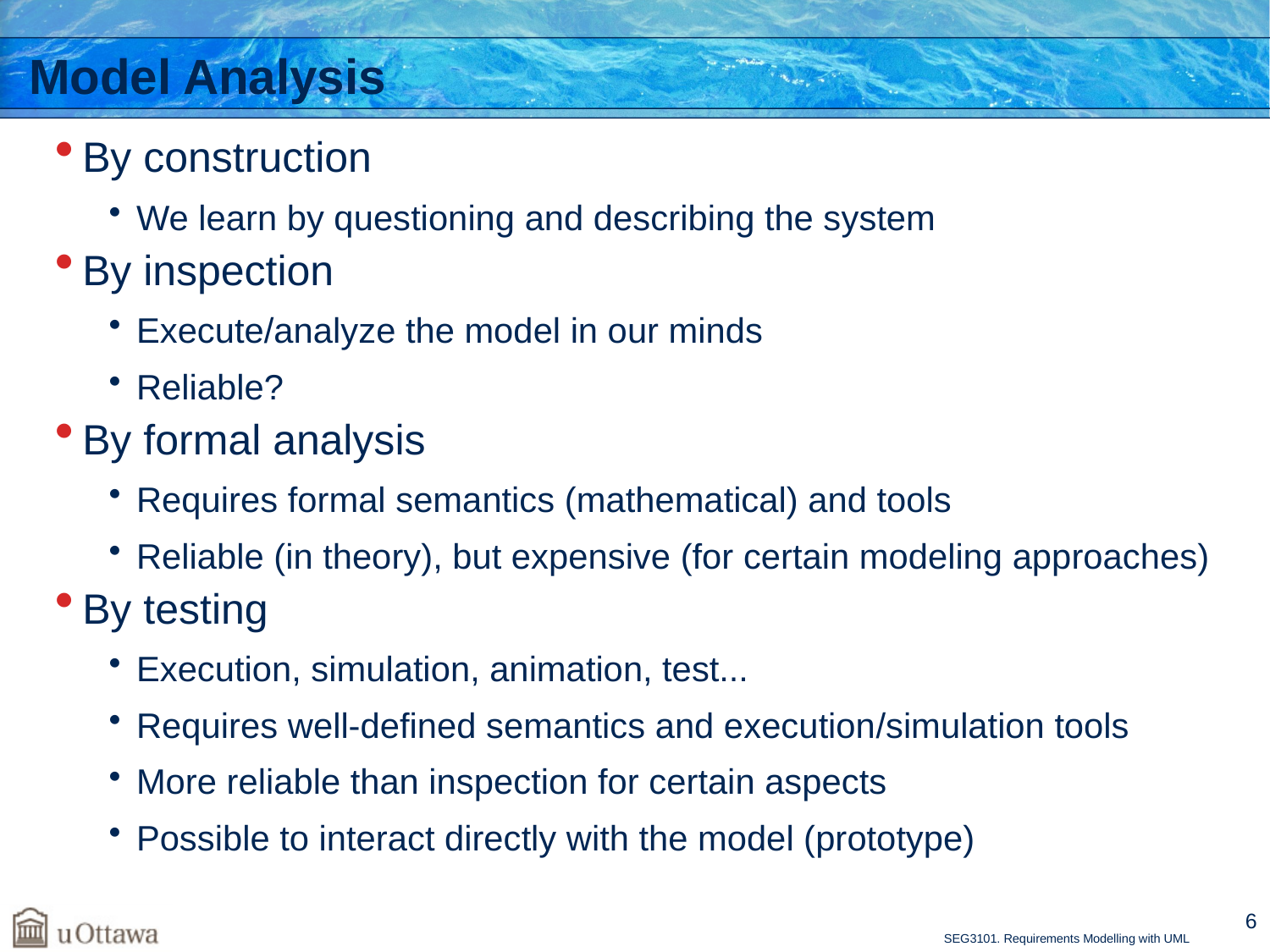

# Model Analysis
By construction
We learn by questioning and describing the system
By inspection
Execute/analyze the model in our minds
Reliable?
By formal analysis
Requires formal semantics (mathematical) and tools
Reliable (in theory), but expensive (for certain modeling approaches)
By testing
Execution, simulation, animation, test...
Requires well-defined semantics and execution/simulation tools
More reliable than inspection for certain aspects
Possible to interact directly with the model (prototype)

6